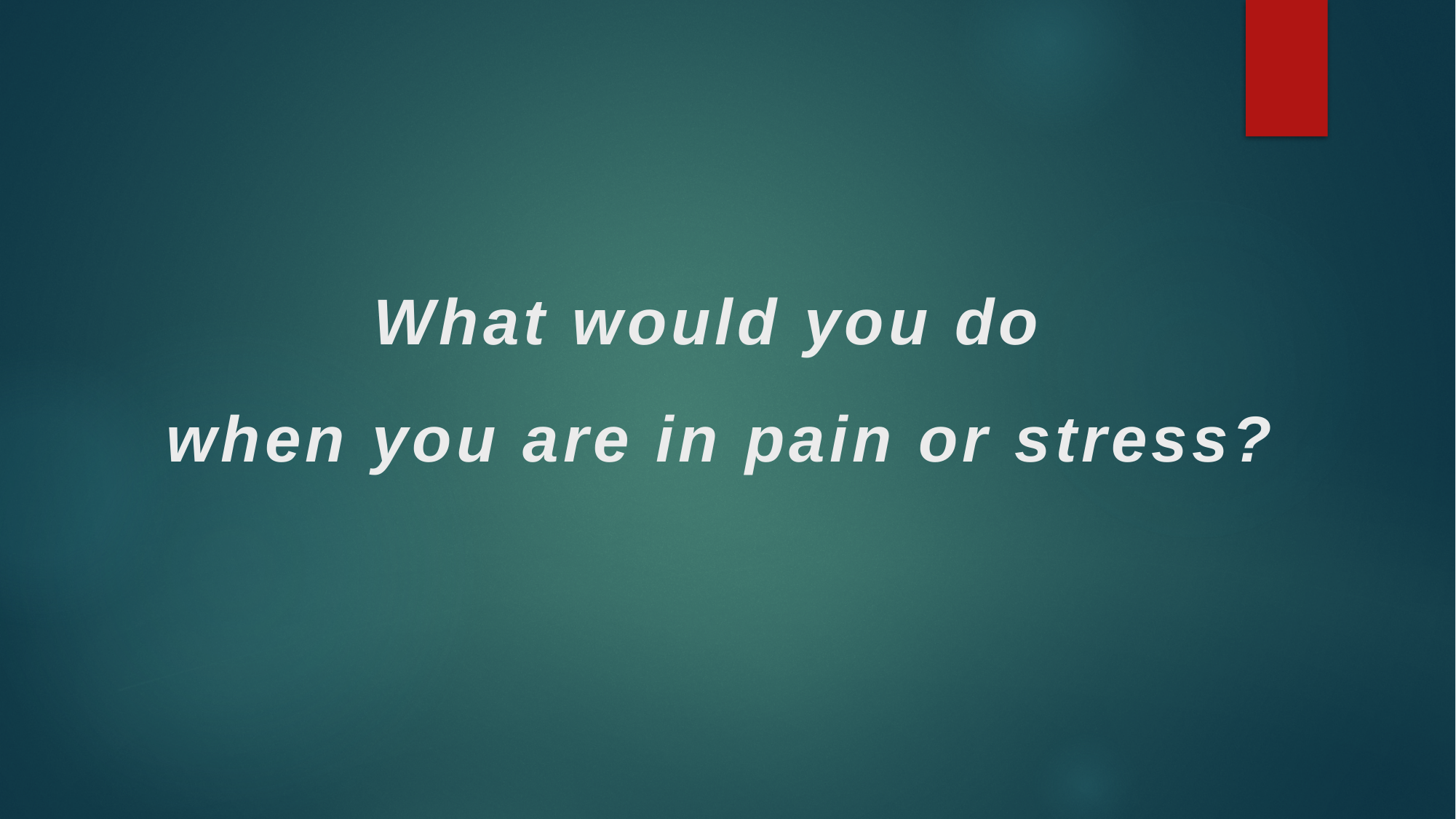

# What would you do when you are in pain or stress?